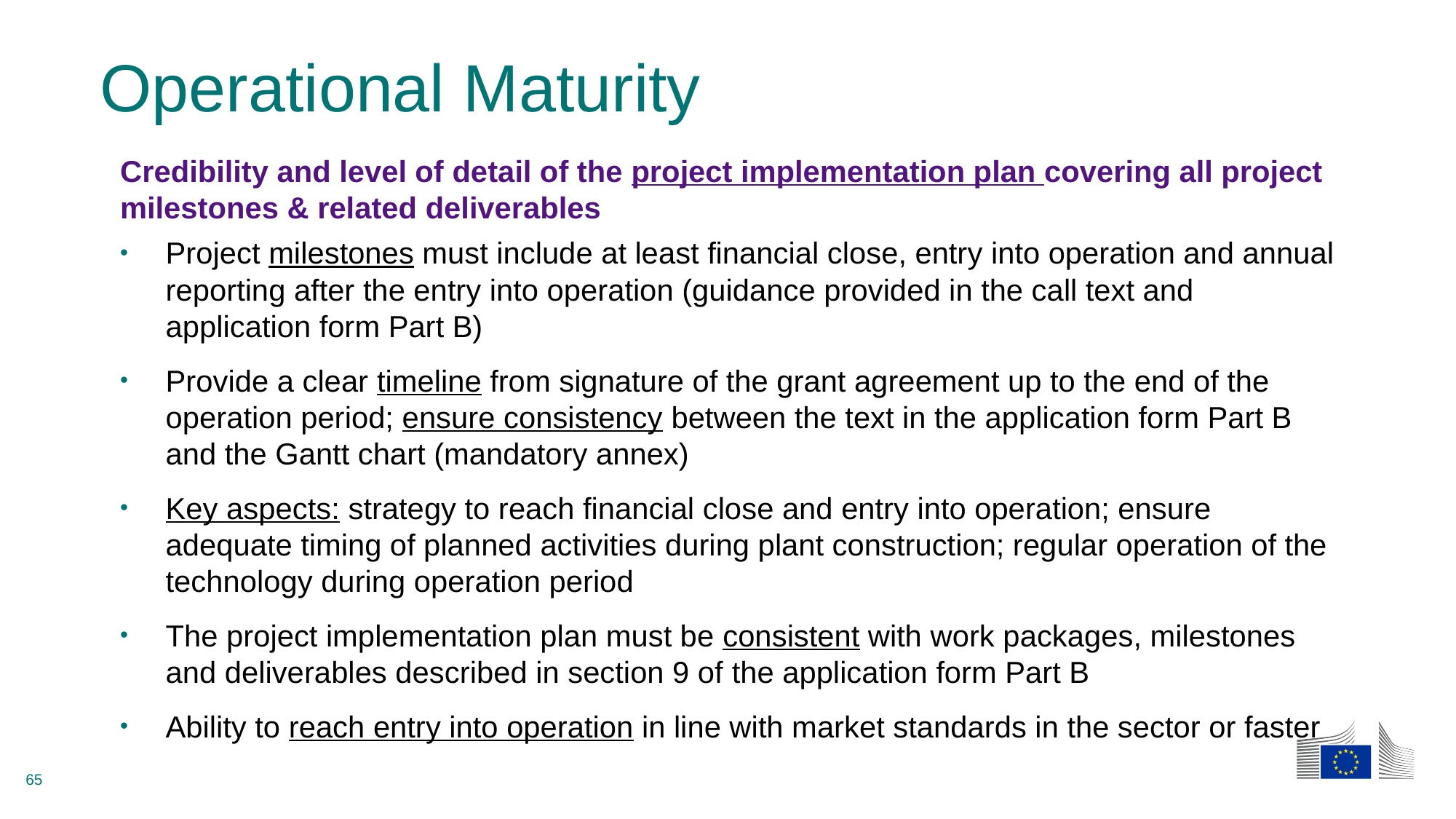

# Operational Maturity

Credibility and level of detail of the project implementation plan covering all project milestones & related deliverables
Project milestones must include at least financial close, entry into operation and annual reporting after the entry into operation (guidance provided in the call text and application form Part B)
Provide a clear timeline from signature of the grant agreement up to the end of the operation period; ensure consistency between the text in the application form Part B and the Gantt chart (mandatory annex)
Key aspects: strategy to reach financial close and entry into operation; ensure adequate timing of planned activities during plant construction; regular operation of the technology during operation period
The project implementation plan must be consistent with work packages, milestones and deliverables described in section 9 of the application form Part B
Ability to reach entry into operation in line with market standards in the sector or faster